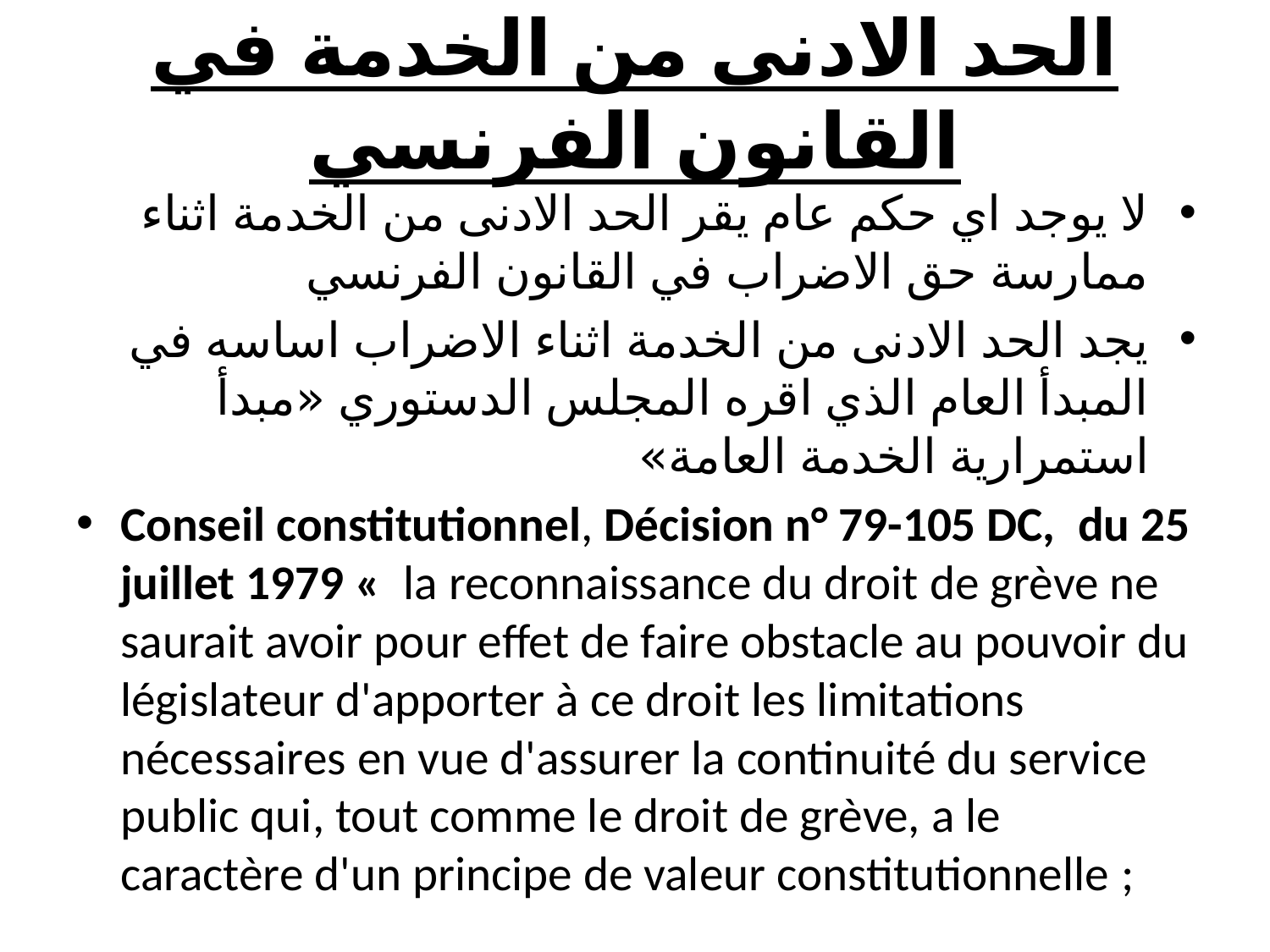

# الحد الادنى من الخدمة في القانون الفرنسي
لا يوجد اي حكم عام يقر الحد الادنى من الخدمة اثناء ممارسة حق الاضراب في القانون الفرنسي
يجد الحد الادنى من الخدمة اثناء الاضراب اساسه في المبدأ العام الذي اقره المجلس الدستوري «مبدأ استمرارية الخدمة العامة»
Conseil constitutionnel, Décision n° 79-105 DC,  du 25 juillet 1979 «  la reconnaissance du droit de grève ne saurait avoir pour effet de faire obstacle au pouvoir du législateur d'apporter à ce droit les limitations nécessaires en vue d'assurer la continuité du service public qui, tout comme le droit de grève, a le caractère d'un principe de valeur constitutionnelle ;